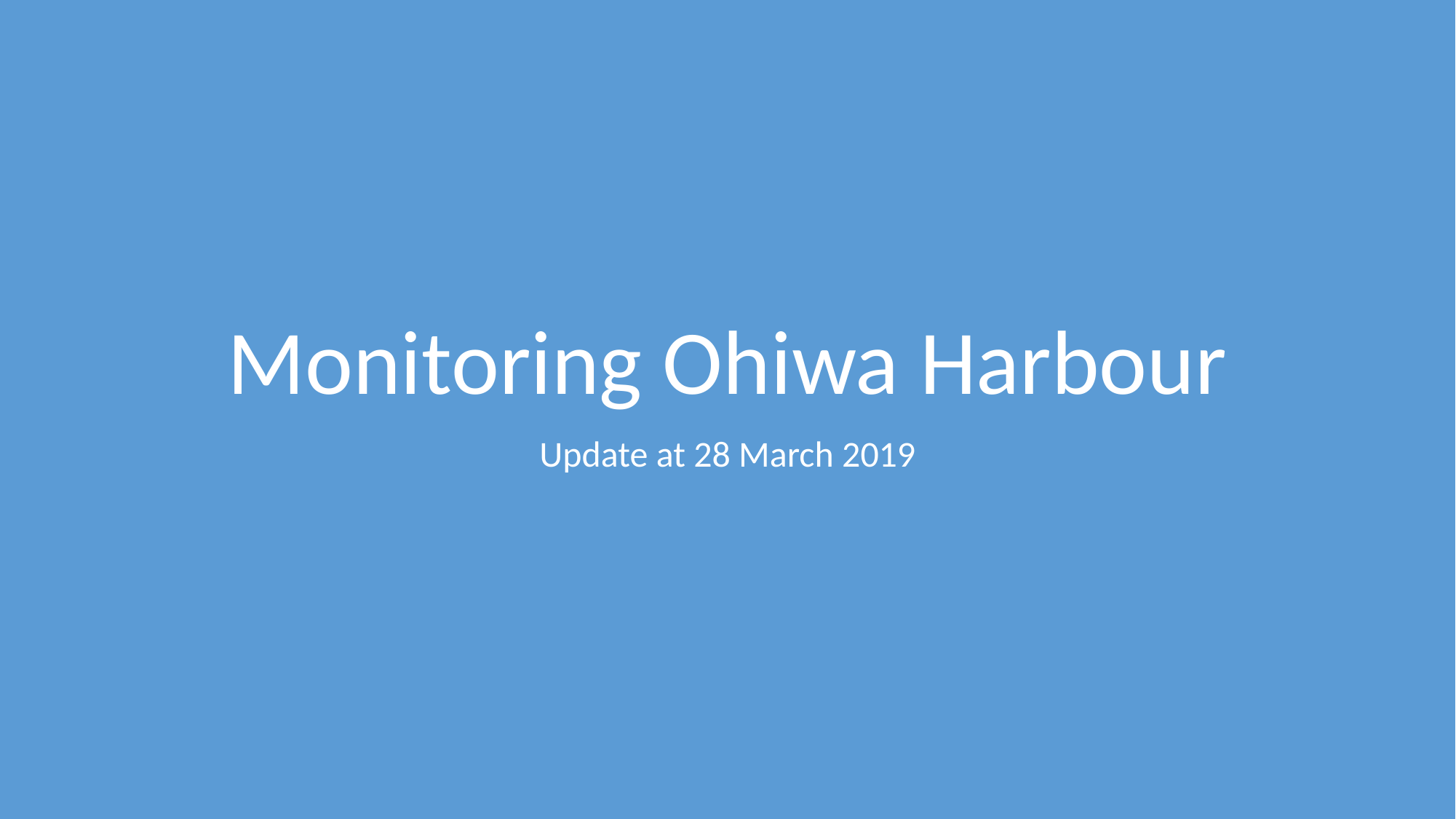

# Monitoring Ohiwa Harbour
Update at 28 March 2019